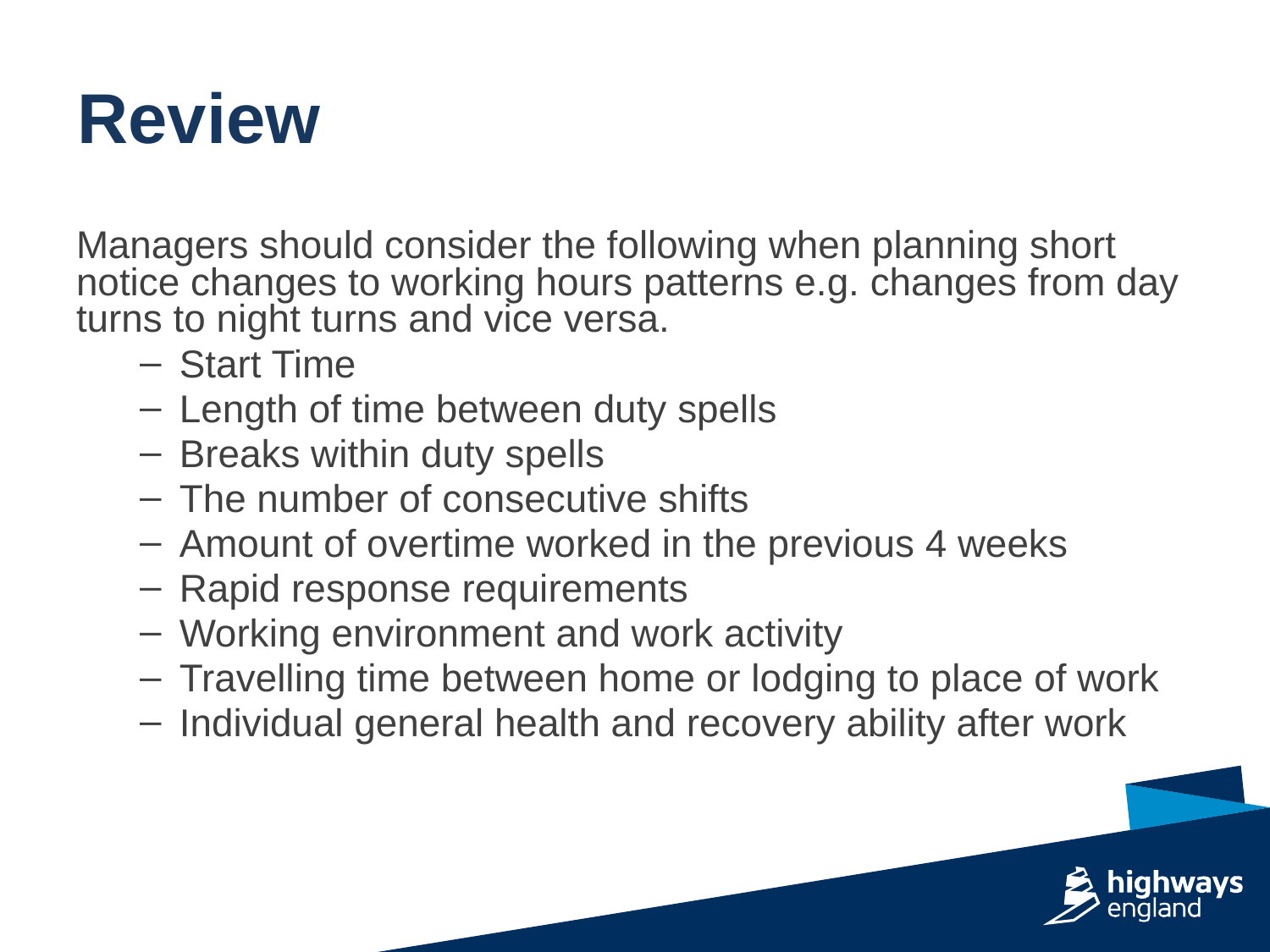

Managers should consider the following when planning short notice changes to working hours patterns e.g. changes from day turns to night turns and vice versa.
Start Time
Length of time between duty spells
Breaks within duty spells
The number of consecutive shifts
Amount of overtime worked in the previous 4 weeks
Rapid response requirements
Working environment and work activity
Travelling time between home or lodging to place of work
Individual general health and recovery ability after work

Review